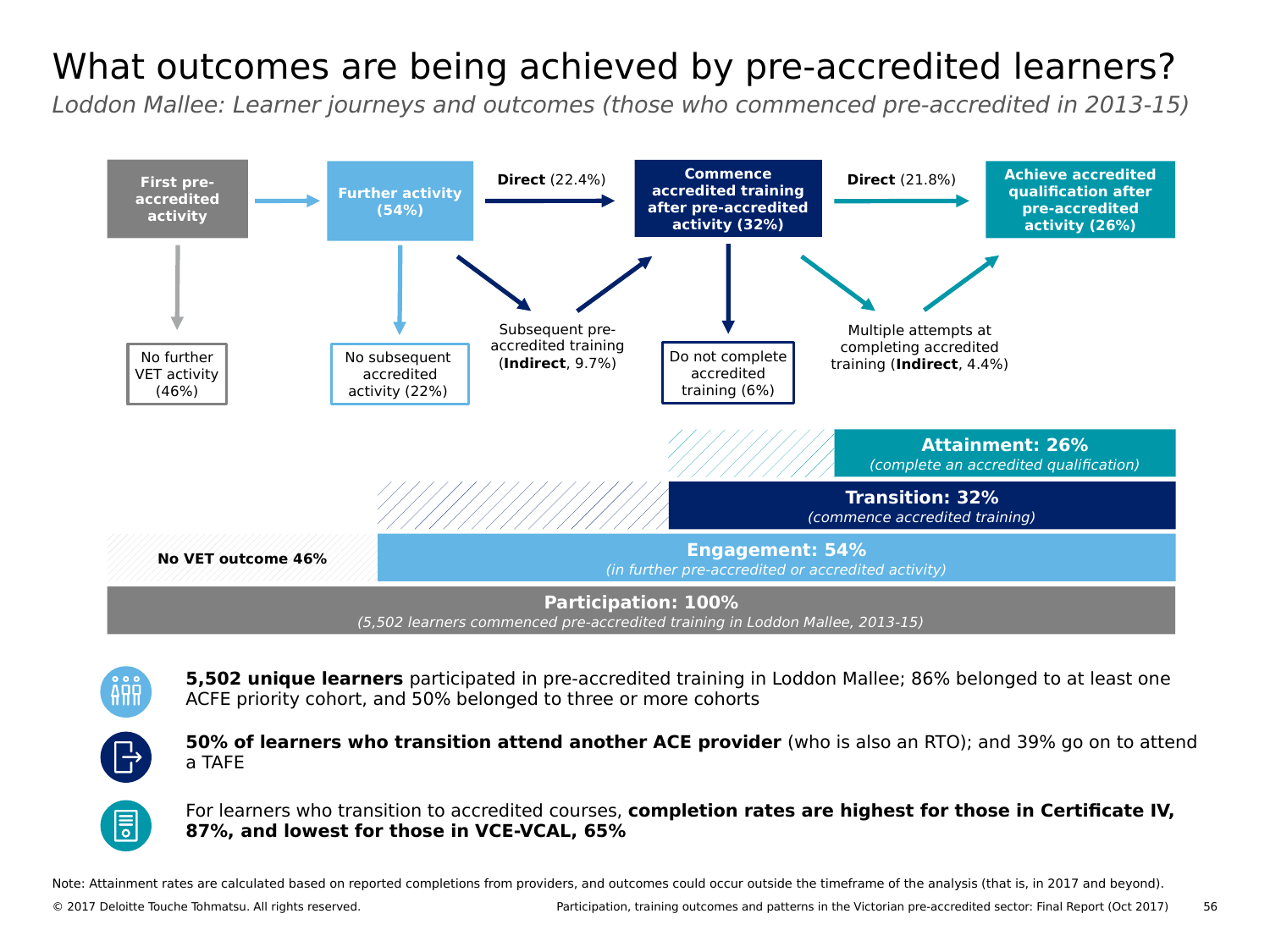

# What outcomes are being achieved by pre-accredited learners?
Loddon Mallee: Learner journeys and outcomes (those who commenced pre-accredited in 2013-15)
First pre-accredited activity
Commence accredited training after pre-accredited activity (32%)
Further activity (54%)
Achieve accredited qualification after pre-accredited activity (26%)
Direct (22.4%)
Direct (21.8%)
Subsequent pre-accredited training (Indirect, 9.7%)
Multiple attempts at completing accredited training (Indirect, 4.4%)
Do not complete accredited training (6%)
No further VET activity (46%)
No subsequent  accredited activity (22%)
Attainment: 26%
(complete an accredited qualification)

Transition: 32%
(commence accredited training)
Engagement: 54%
(in further pre-accredited or accredited activity)
No VET outcome 46%
Participation: 100%
(5,502 learners commenced pre-accredited training in Loddon Mallee, 2013-15)
|  | 5,502 unique learners participated in pre-accredited training in Loddon Mallee; 86% belonged to at least one ACFE priority cohort, and 50% belonged to three or more cohorts |
| --- | --- |
|  | 50% of learners who transition attend another ACE provider (who is also an RTO); and 39% go on to attend a TAFE |
|  | For learners who transition to accredited courses, completion rates are highest for those in Certificate IV, 87%, and lowest for those in VCE-VCAL, 65% |

Note: Attainment rates are calculated based on reported completions from providers, and outcomes could occur outside the timeframe of the analysis (that is, in 2017 and beyond).